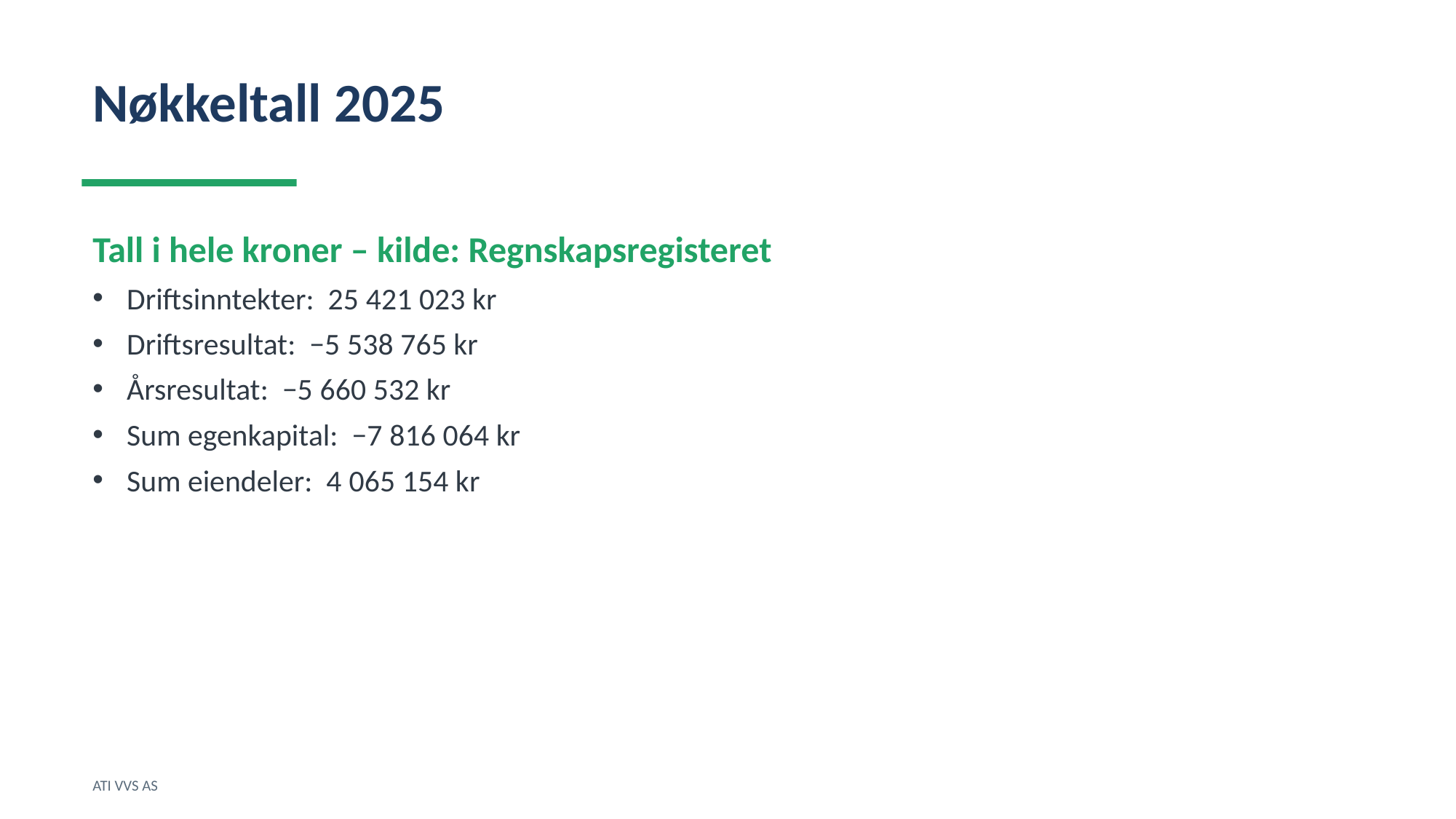

Nøkkeltall 2025

Tall i hele kroner – kilde: Regnskapsregisteret
Driftsinntekter:  25 421 023 kr
Driftsresultat:  −5 538 765 kr
Årsresultat:  −5 660 532 kr
Sum egenkapital:  −7 816 064 kr
Sum eiendeler:  4 065 154 kr
ATI VVS AS